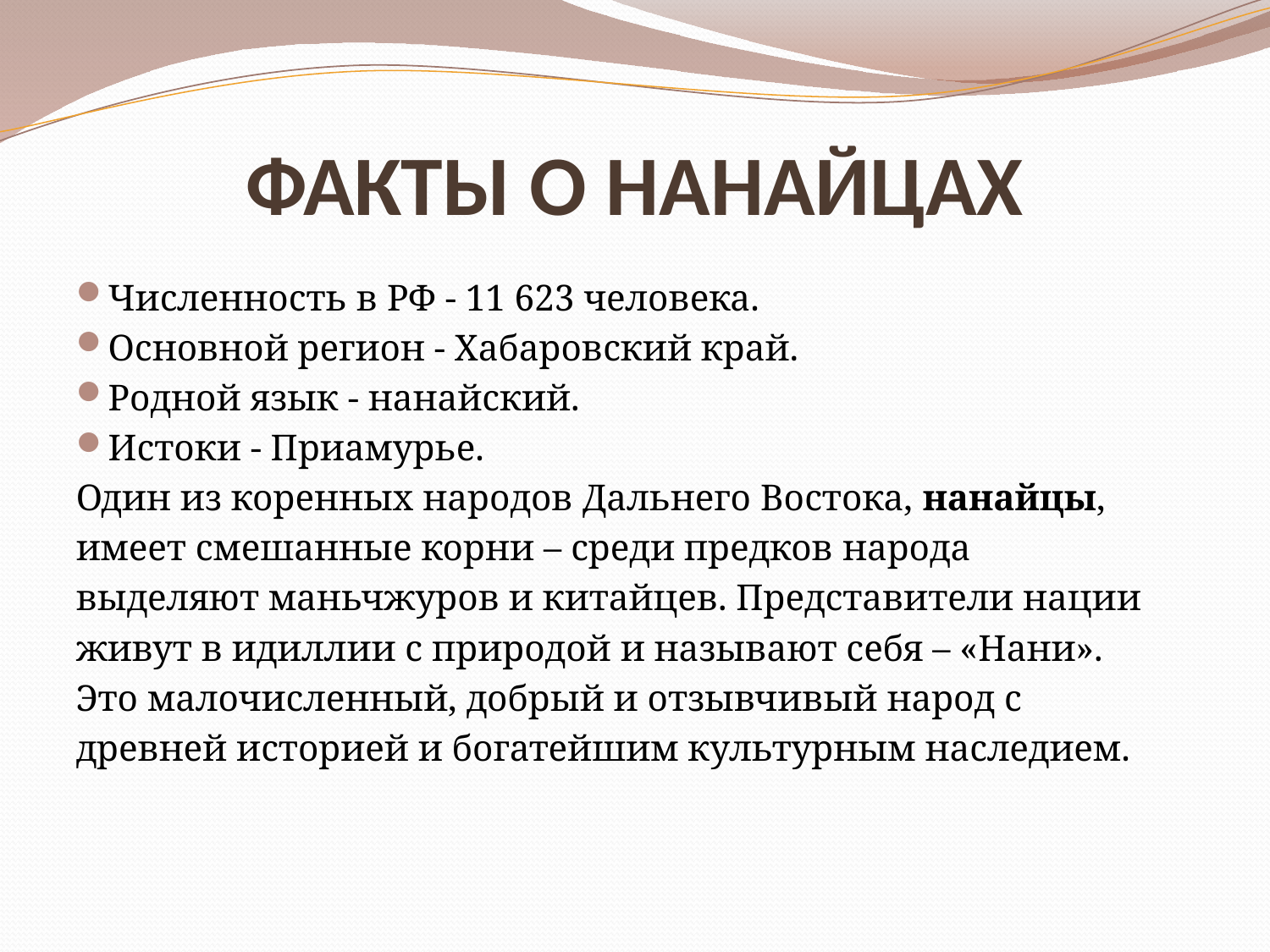

# ФАКТЫ О НАНАЙЦАХ
Численность в РФ - 11 623 человека.
Основной регион - Хабаровский край.
Родной язык - нанайский.
Истоки - Приамурье.
Один из коренных народов Дальнего Востока, нанайцы,
имеет смешанные корни – среди предков народа
выделяют маньчжуров и китайцев. Представители нации
живут в идиллии с природой и называют себя – «Нани».
Это малочисленный, добрый и отзывчивый народ с
древней историей и богатейшим культурным наследием.